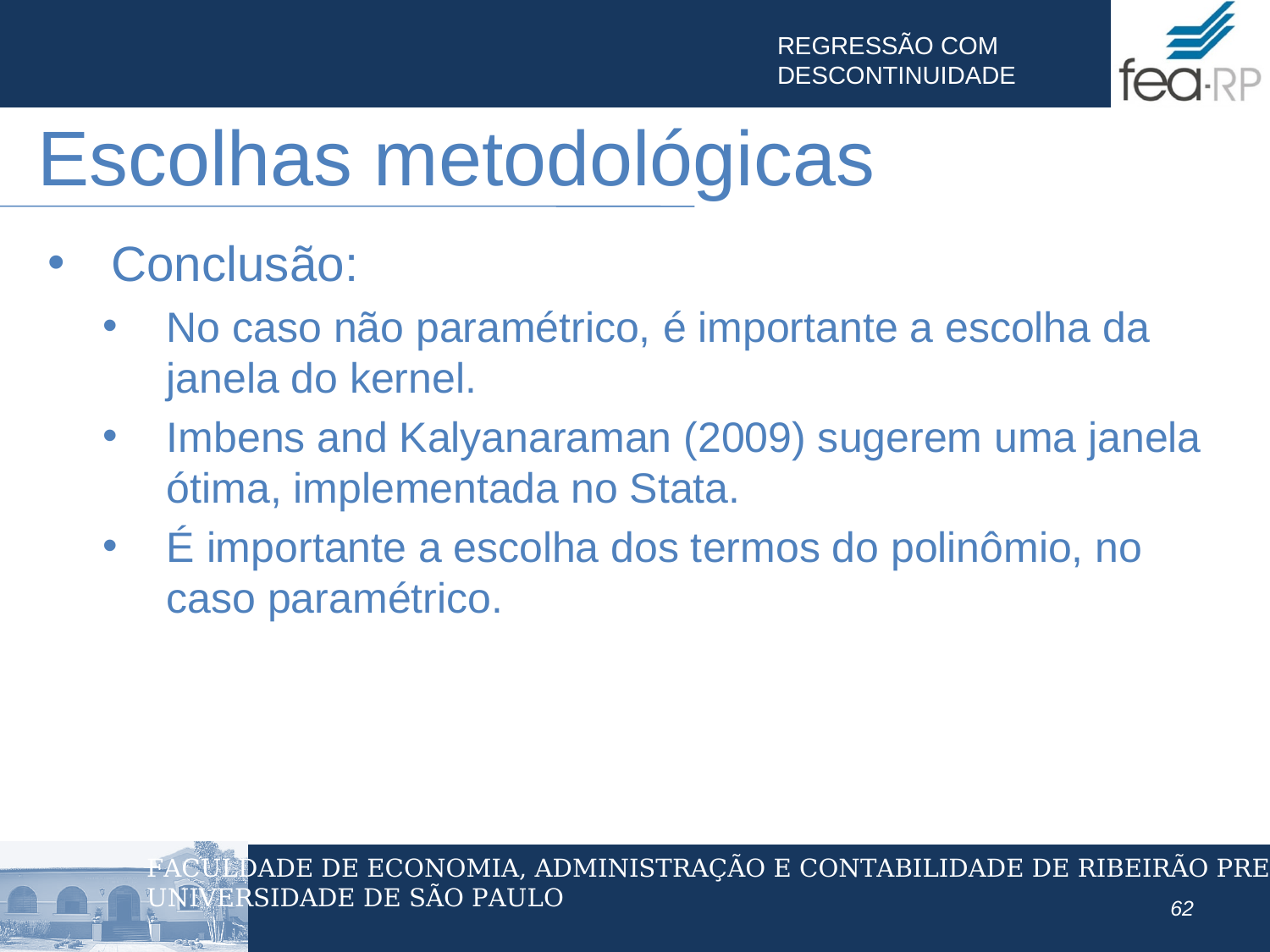

Escolhas metodológicas
Conclusão:
No caso não paramétrico, é importante a escolha da janela do kernel.
Imbens and Kalyanaraman (2009) sugerem uma janela ótima, implementada no Stata.
É importante a escolha dos termos do polinômio, no caso paramétrico.
62